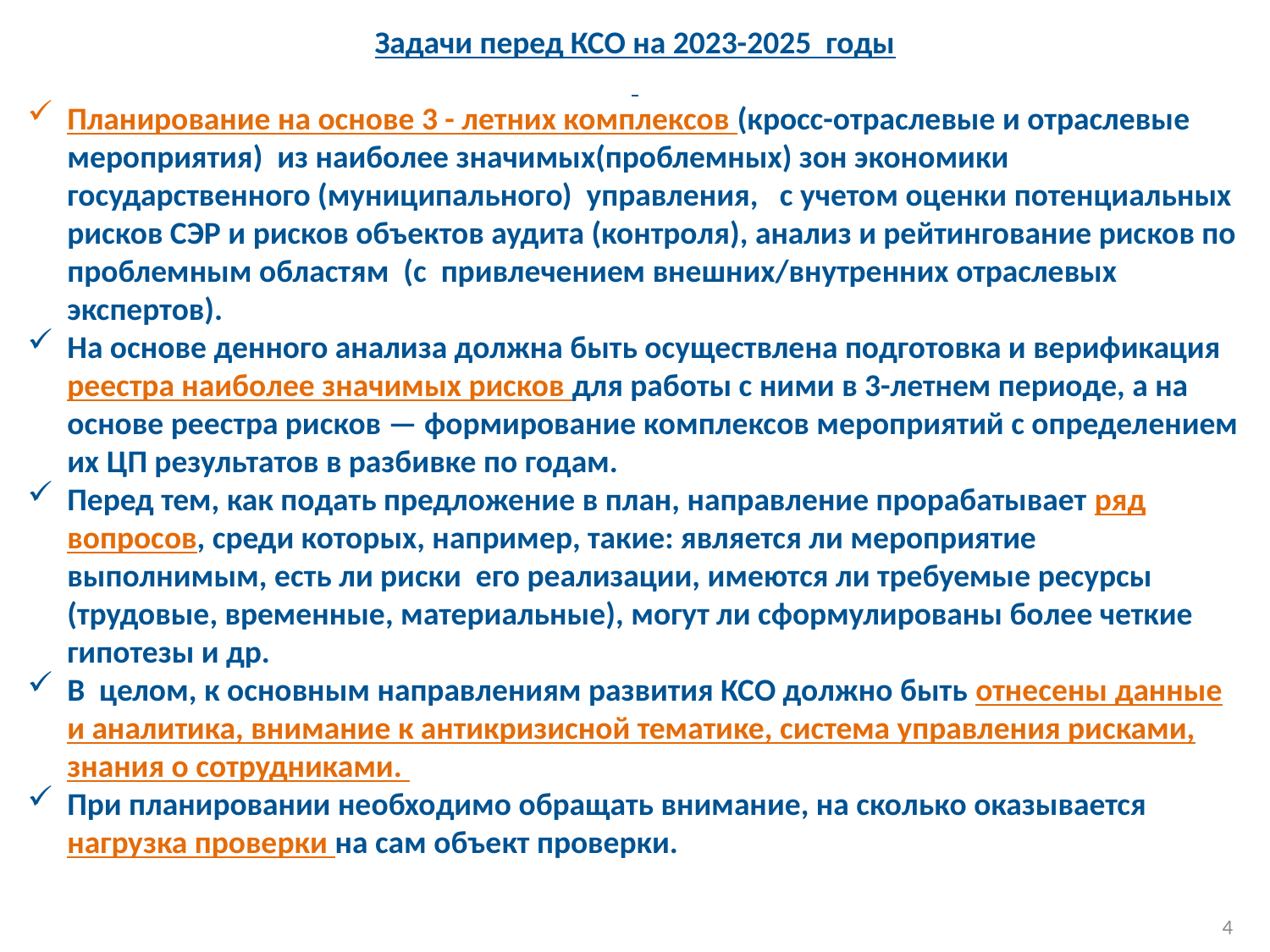

Задачи перед КСО на 2023-2025  годы

Планирование на основе 3 - летних комплексов (кросс-отраслевые и отраслевые мероприятия)  из наиболее значимых(проблемных) зон экономики государственного (муниципального)  управления,   с учетом оценки потенциальных рисков СЭР и рисков объектов аудита (контроля), анализ и рейтингование рисков по проблемным областям  (с  привлечением внешних/внутренних отраслевых экспертов).
На основе денного анализа должна быть осуществлена подготовка и верификация реестра наиболее значимых рисков для работы с ними в 3-летнем периоде, а на основе реестра рисков — формирование комплексов мероприятий с определением их ЦП результатов в разбивке по годам.
Перед тем, как подать предложение в план, направление прорабатывает ряд вопросов, среди которых, например, такие: является ли мероприятие выполнимым, есть ли риски  его реализации, имеются ли требуемые ресурсы (трудовые, временные, материальные), могут ли сформулированы более четкие гипотезы и др.
В  целом, к основным направлениям развития КСО должно быть отнесены данные и аналитика, внимание к антикризисной тематике, система управления рисками, знания о сотрудниками.
При планировании необходимо обращать внимание, на сколько оказывается нагрузка проверки на сам объект проверки.
4